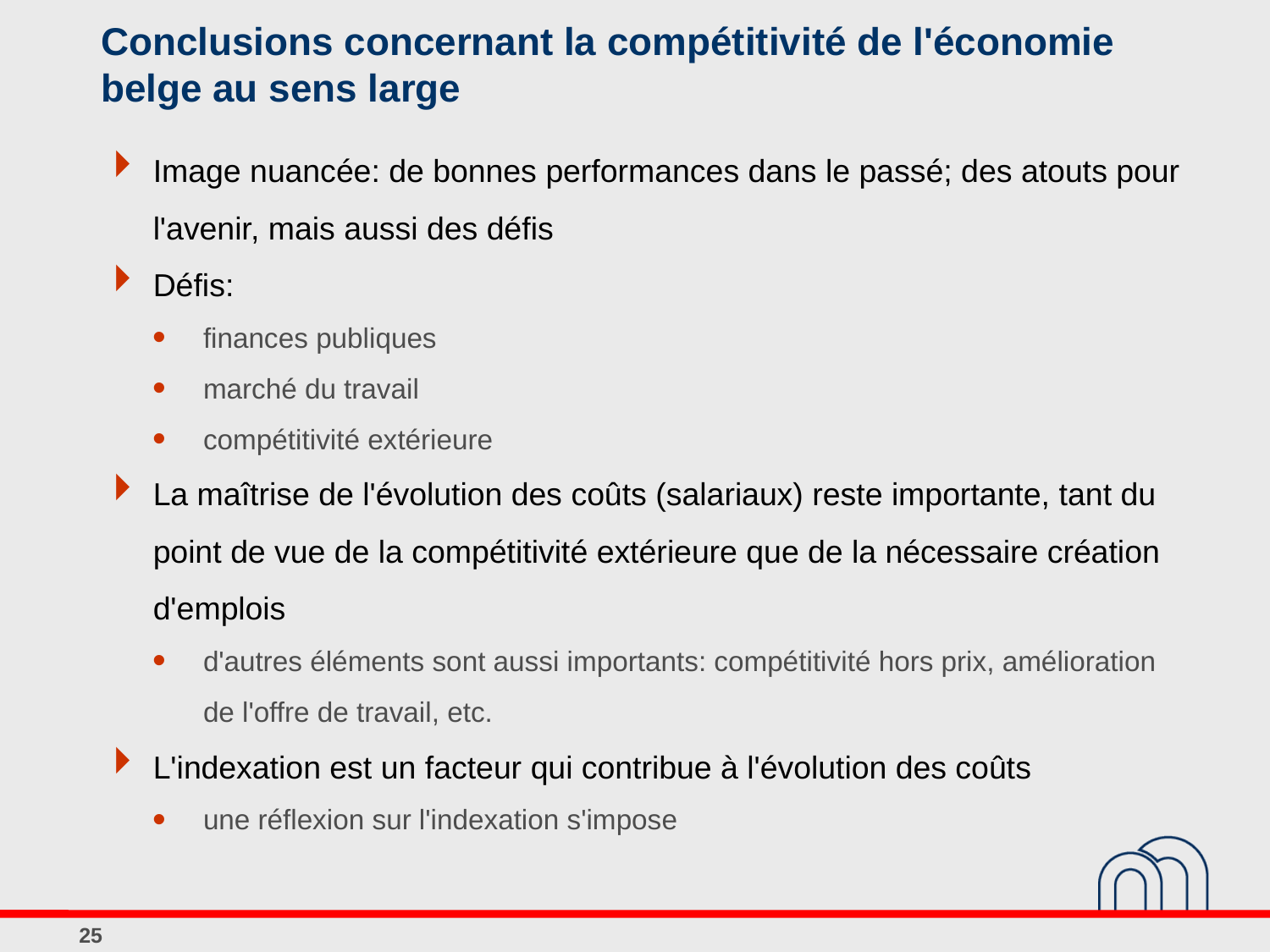

# Conclusions concernant la compétitivité de l'économie belge au sens large
Image nuancée: de bonnes performances dans le passé; des atouts pour l'avenir, mais aussi des défis
Défis:
finances publiques
marché du travail
compétitivité extérieure
La maîtrise de l'évolution des coûts (salariaux) reste importante, tant du point de vue de la compétitivité extérieure que de la nécessaire création d'emplois
d'autres éléments sont aussi importants: compétitivité hors prix, amélioration de l'offre de travail, etc.
L'indexation est un facteur qui contribue à l'évolution des coûts
une réflexion sur l'indexation s'impose
25